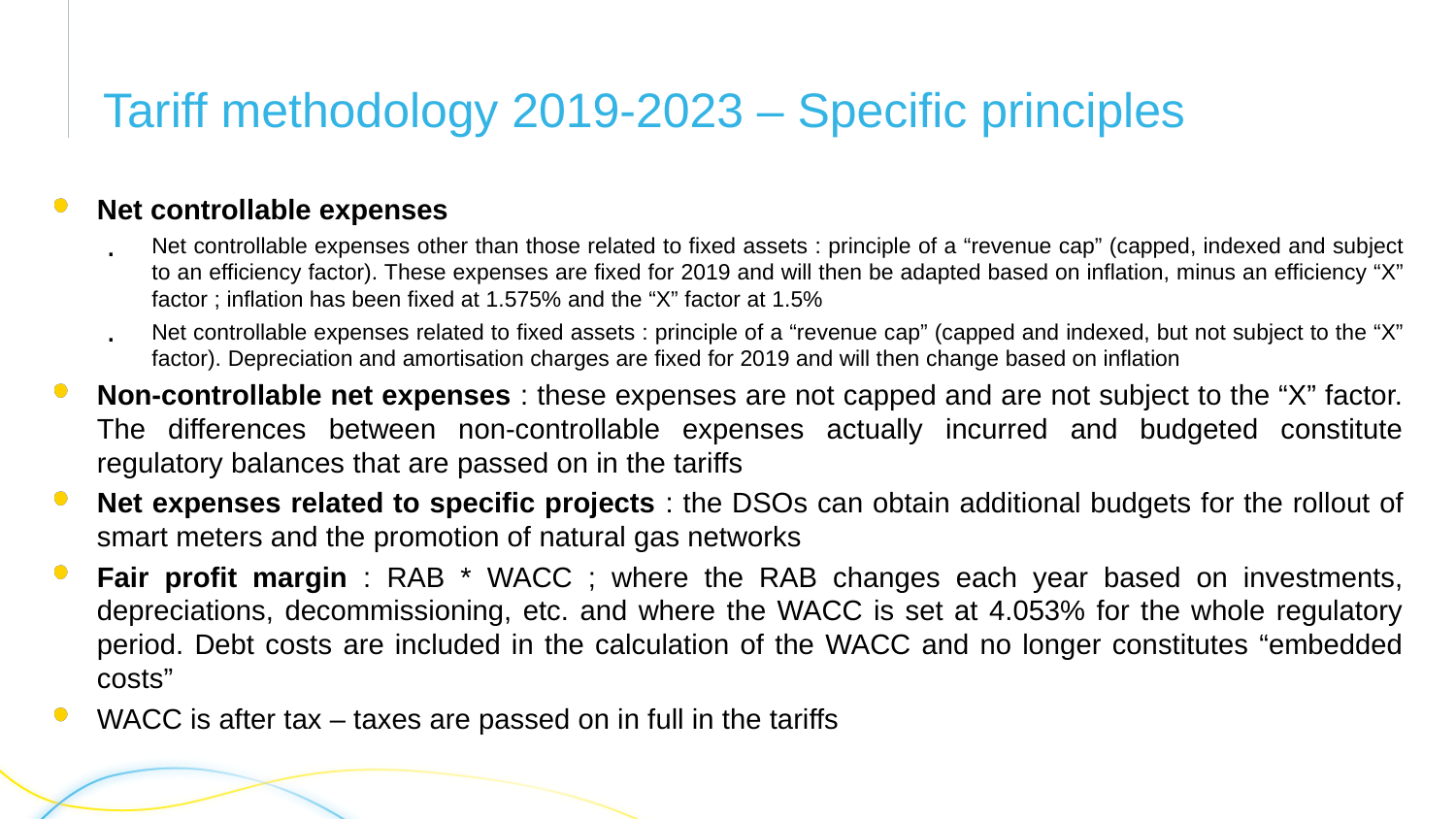

# Tariff methodology 2019-2023 – Specific principles
Net controllable expenses
Net controllable expenses other than those related to fixed assets : principle of a “revenue cap” (capped, indexed and subject to an efficiency factor). These expenses are fixed for 2019 and will then be adapted based on inflation, minus an efficiency “X” factor ; inflation has been fixed at 1.575% and the “X” factor at 1.5%
Net controllable expenses related to fixed assets : principle of a “revenue cap” (capped and indexed, but not subject to the “X” factor). Depreciation and amortisation charges are fixed for 2019 and will then change based on inflation
Non-controllable net expenses : these expenses are not capped and are not subject to the “X” factor. The differences between non-controllable expenses actually incurred and budgeted constitute regulatory balances that are passed on in the tariffs
Net expenses related to specific projects : the DSOs can obtain additional budgets for the rollout of smart meters and the promotion of natural gas networks
Fair profit margin : RAB * WACC ; where the RAB changes each year based on investments, depreciations, decommissioning, etc. and where the WACC is set at 4.053% for the whole regulatory period. Debt costs are included in the calculation of the WACC and no longer constitutes “embedded costs”
WACC is after tax – taxes are passed on in full in the tariffs